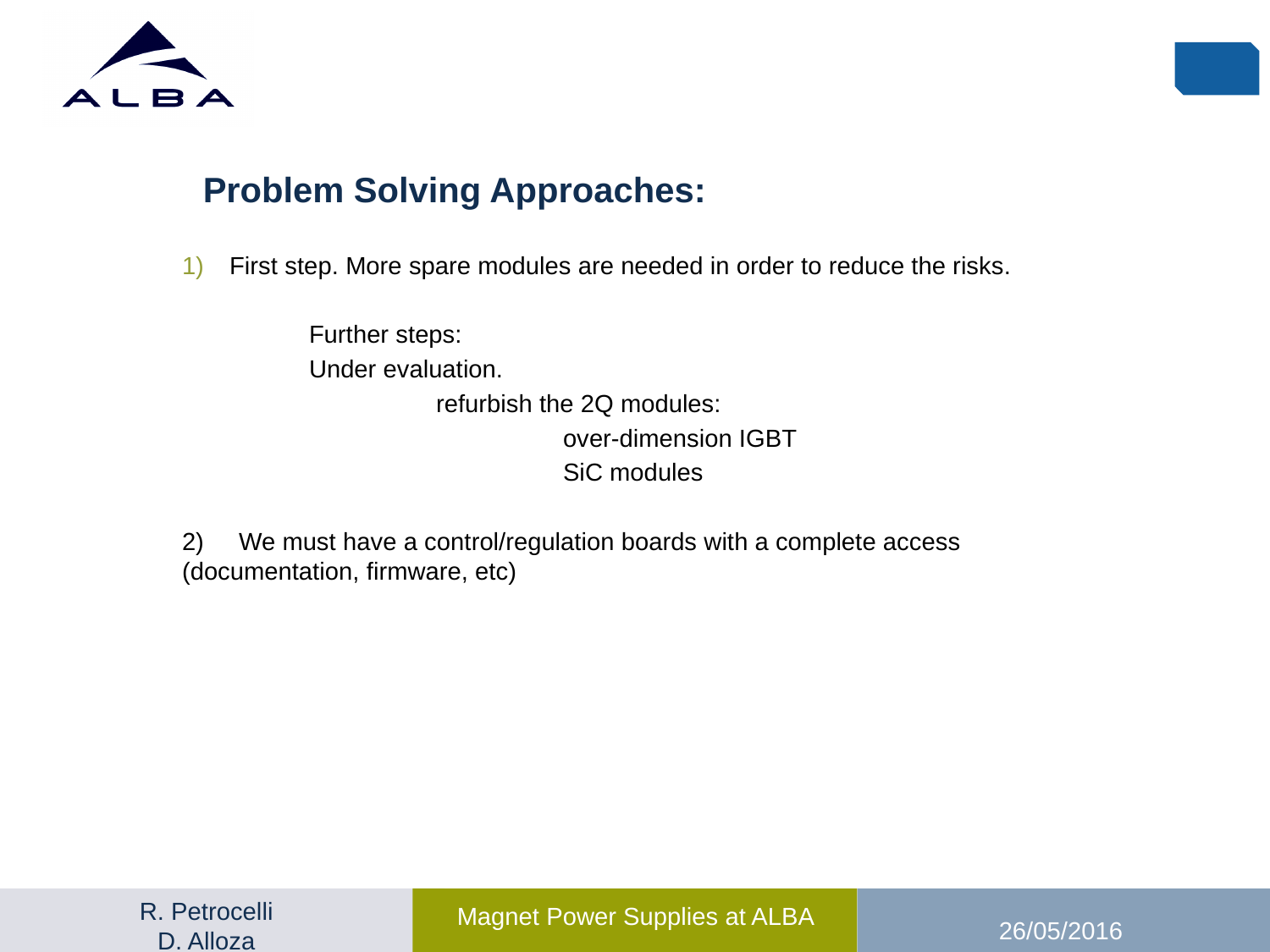

# Problem Solving Approaches:
First step. More spare modules are needed in order to reduce the risks.

	Further steps:
	Under evaluation.
		refurbish the 2Q modules:
			over-dimension IGBT
			SiC modules

2)     We must have a control/regulation boards with a complete access             	(documentation, firmware, etc)